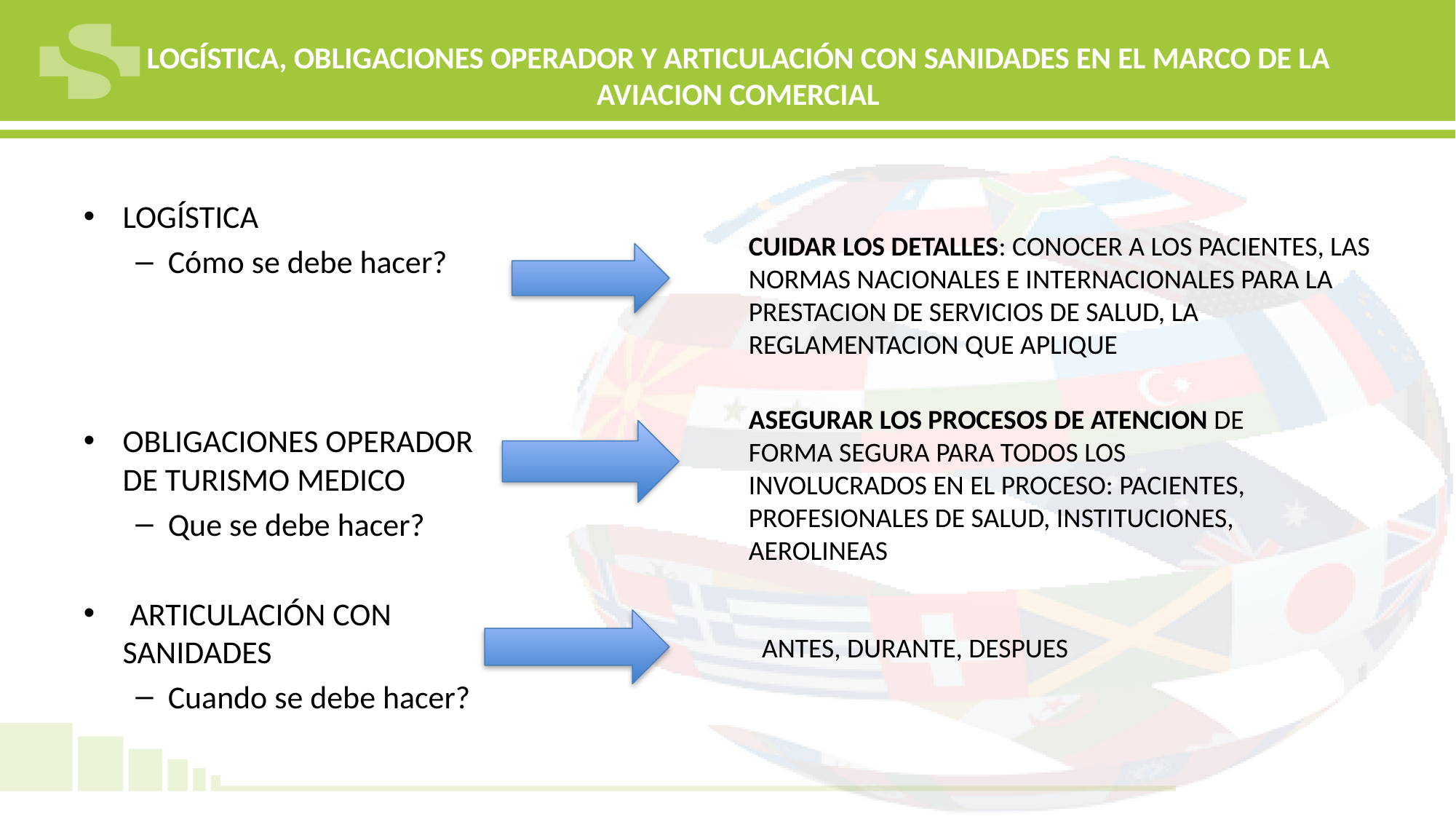

# LOGÍSTICA, OBLIGACIONES OPERADOR Y ARTICULACIÓN CON SANIDADES EN EL MARCO DE LA AVIACION COMERCIAL
LOGÍSTICA
Cómo se debe hacer?

OBLIGACIONES OPERADOR DE TURISMO MEDICO
Que se debe hacer?

 ARTICULACIÓN CON SANIDADES
Cuando se debe hacer?
CUIDAR LOS DETALLES: CONOCER A LOS PACIENTES, LAS NORMAS NACIONALES E INTERNACIONALES PARA LA PRESTACION DE SERVICIOS DE SALUD, LA REGLAMENTACION QUE APLIQUE

ASEGURAR LOS PROCESOS DE ATENCION DE FORMA SEGURA PARA TODOS LOS INVOLUCRADOS EN EL PROCESO: PACIENTES, PROFESIONALES DE SALUD, INSTITUCIONES, AEROLINEAS

ANTES, DURANTE, DESPUES